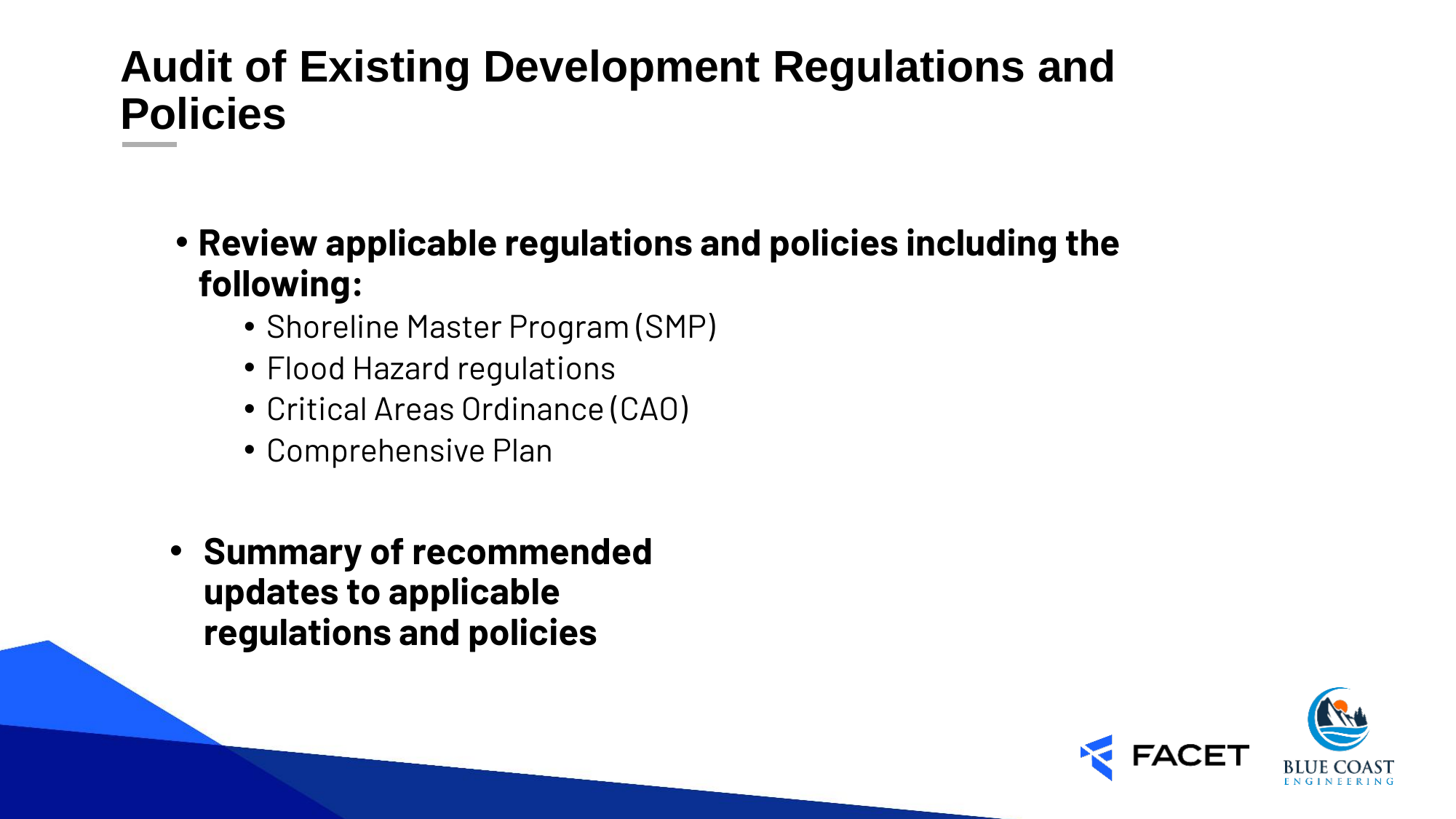

# Audit of Existing Development Regulations and Policies
Review applicable regulations and policies including the following:
Shoreline Master Program (SMP)
Flood Hazard regulations
Critical Areas Ordinance (CAO)
Comprehensive Plan

Summary of recommended
updates to applicable
regulations and policies